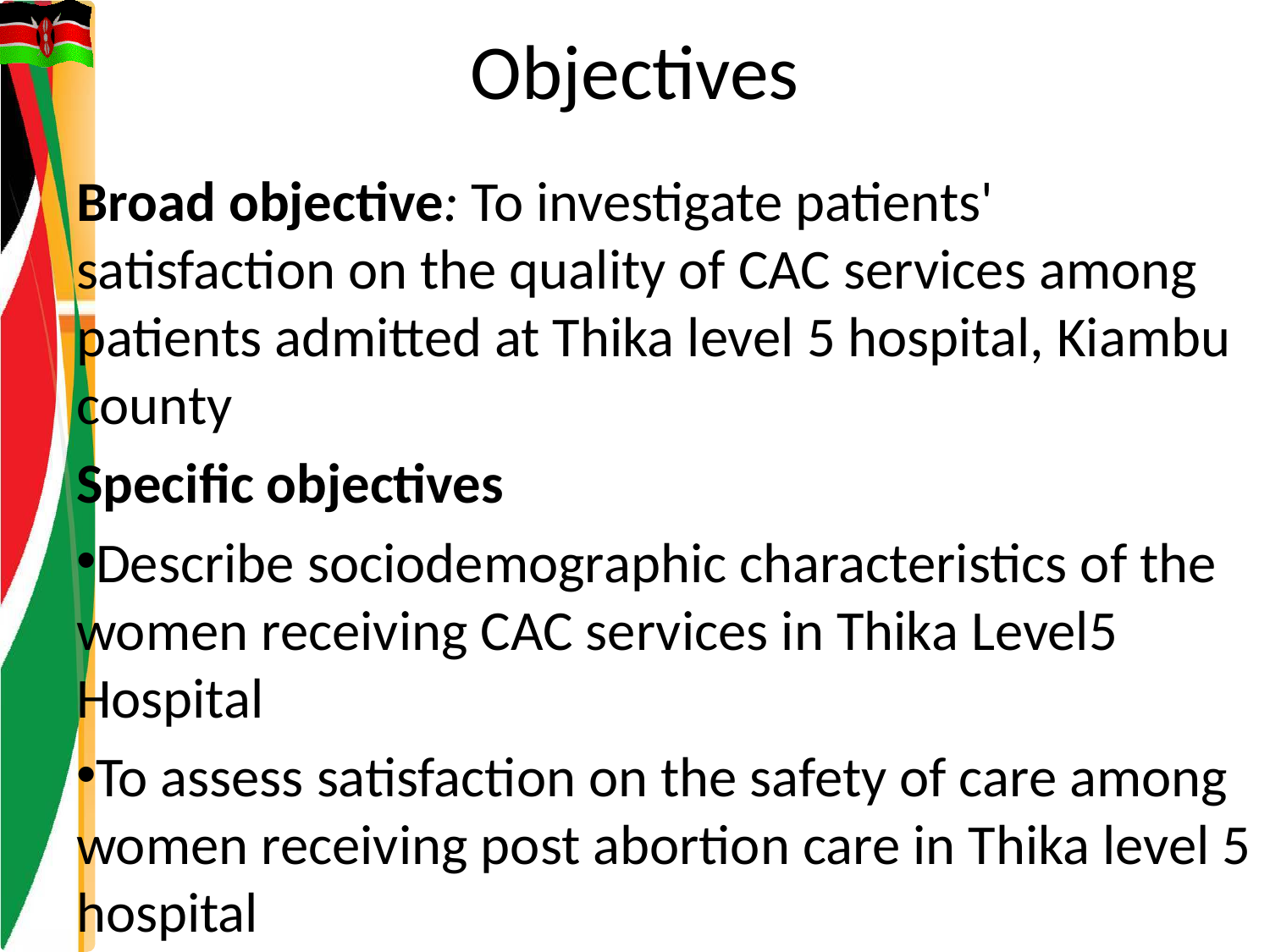

# Objectives
Broad objective: To investigate patients' satisfaction on the quality of CAC services among patients admitted at Thika level 5 hospital, Kiambu county
Specific objectives
Describe sociodemographic characteristics of the women receiving CAC services in Thika Level5 Hospital
To assess satisfaction on the safety of care among women receiving post abortion care in Thika level 5 hospital